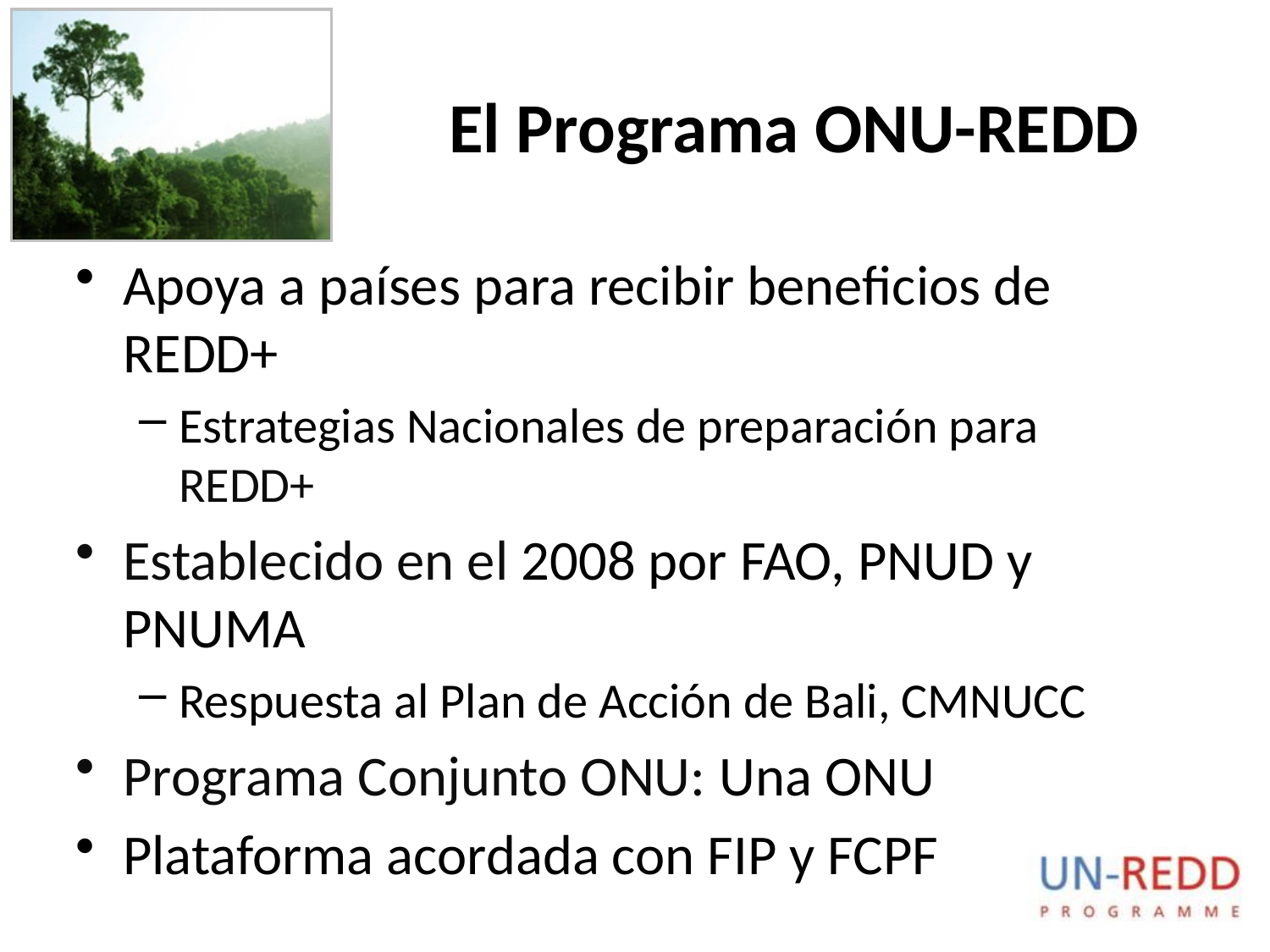

El Programa ONU-REDD

Apoya a países para recibir beneficios de REDD+
Estrategias Nacionales de preparación para  REDD+
Establecido en el 2008 por FAO, PNUD y PNUMA
Respuesta al Plan de Acción de Bali, CMNUCC
Programa Conjunto ONU: Una ONU
Plataforma acordada con FIP y FCPF